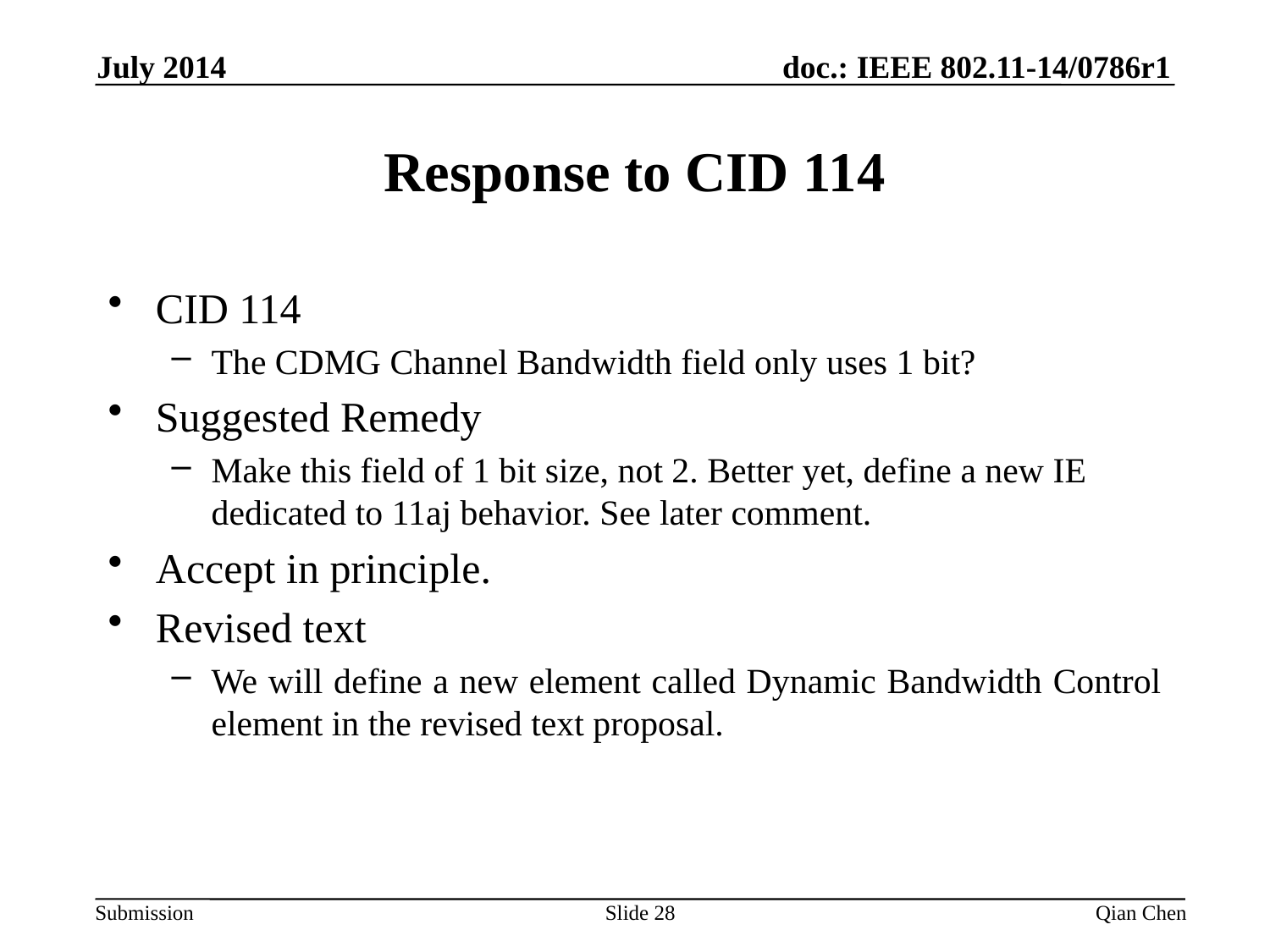

July 2014
# Response to CID 114
CID 114
The CDMG Channel Bandwidth field only uses 1 bit?
Suggested Remedy
Make this field of 1 bit size, not 2. Better yet, define a new IE dedicated to 11aj behavior. See later comment.
Accept in principle.
Revised text
We will define a new element called Dynamic Bandwidth Control element in the revised text proposal.
Slide 28
Qian Chen